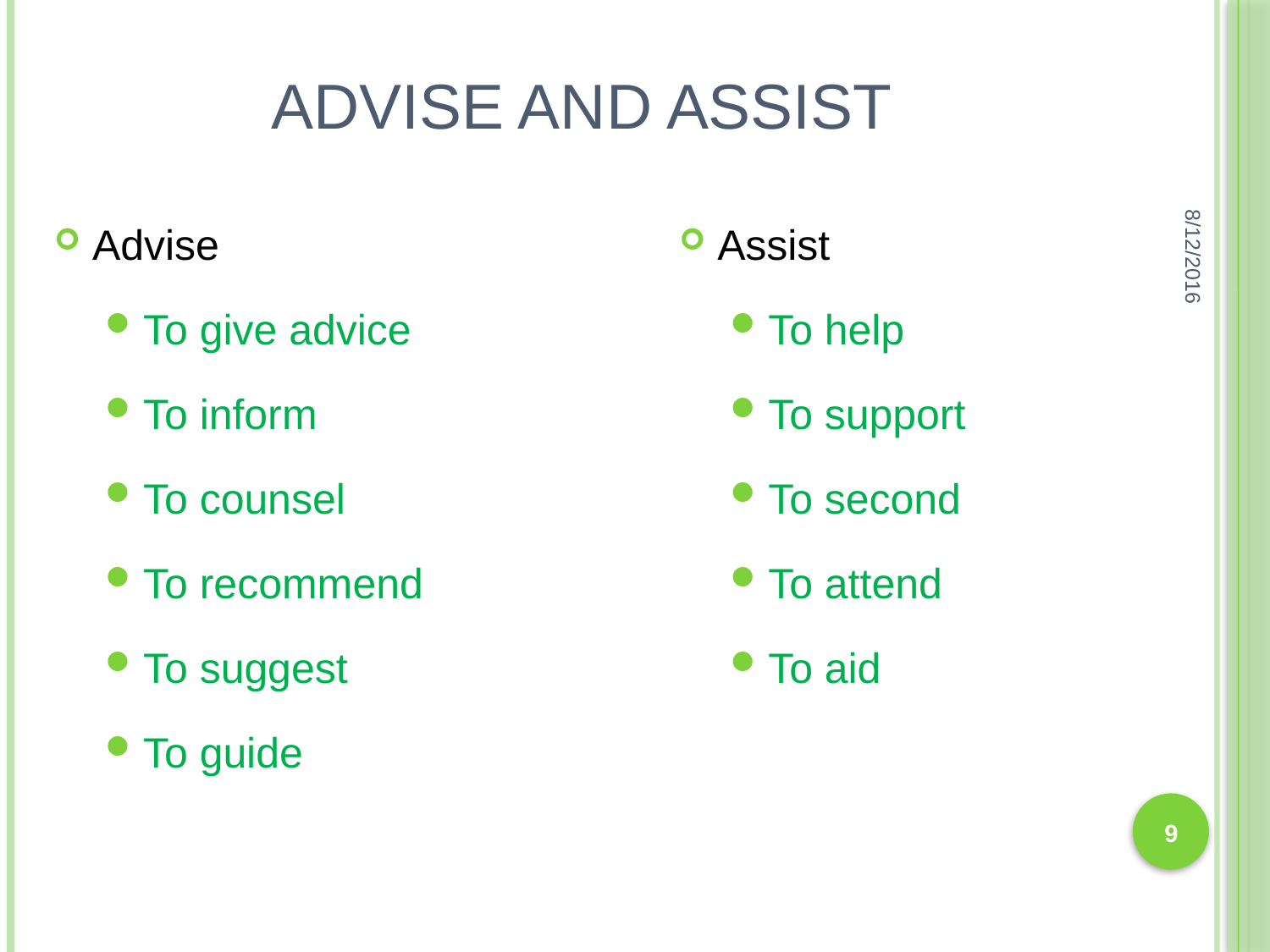

# Advise and Assist
8/12/2016
Advise
To give advice
To inform
To counsel
To recommend
To suggest
To guide
Assist
To help
To support
To second
To attend
To aid
9